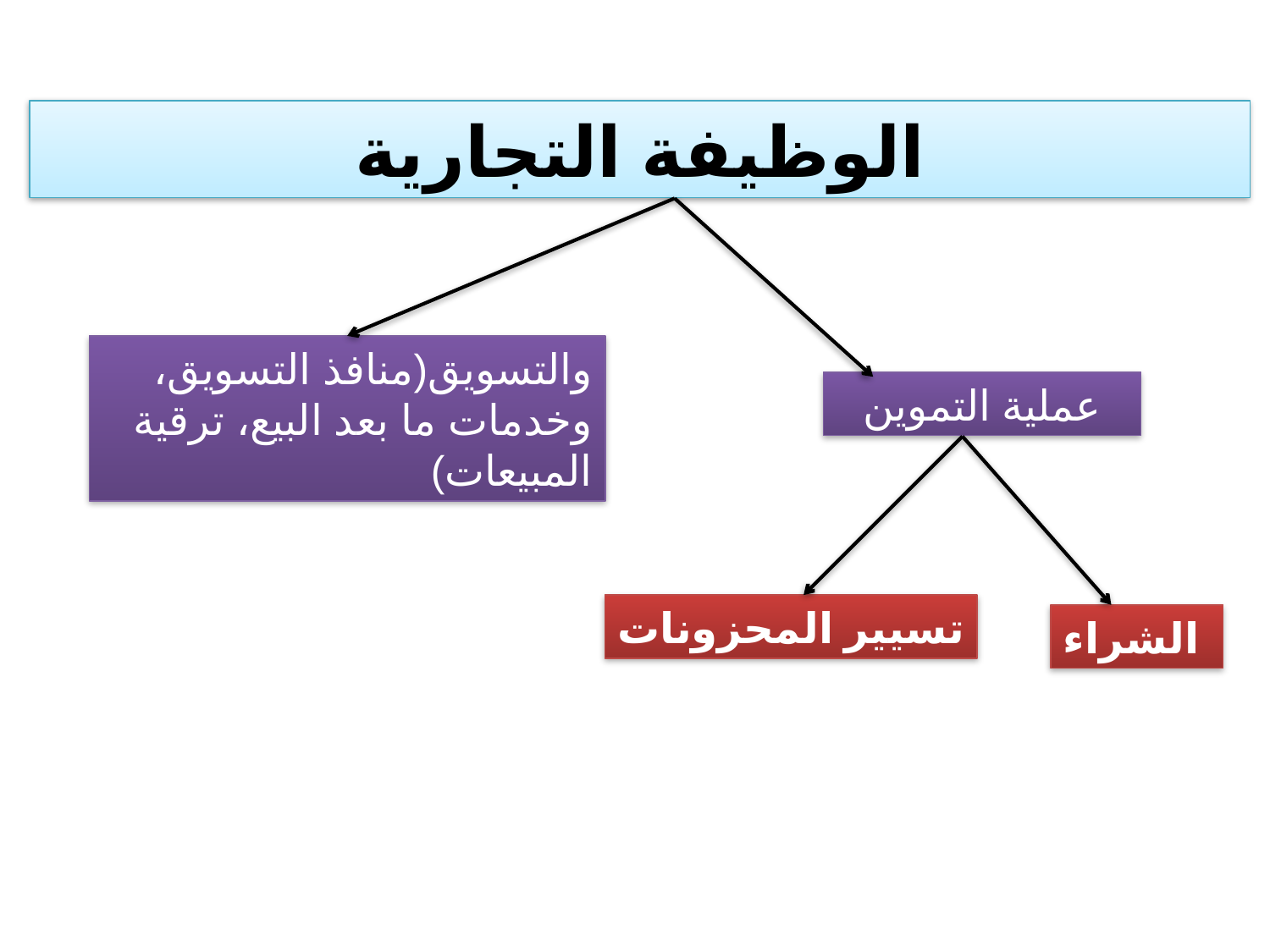

الوظيفة التجارية
والتسويق(منافذ التسويق، وخدمات ما بعد البيع، ترقية المبيعات)
عملية التموين
تسيير المحزونات
الشراء